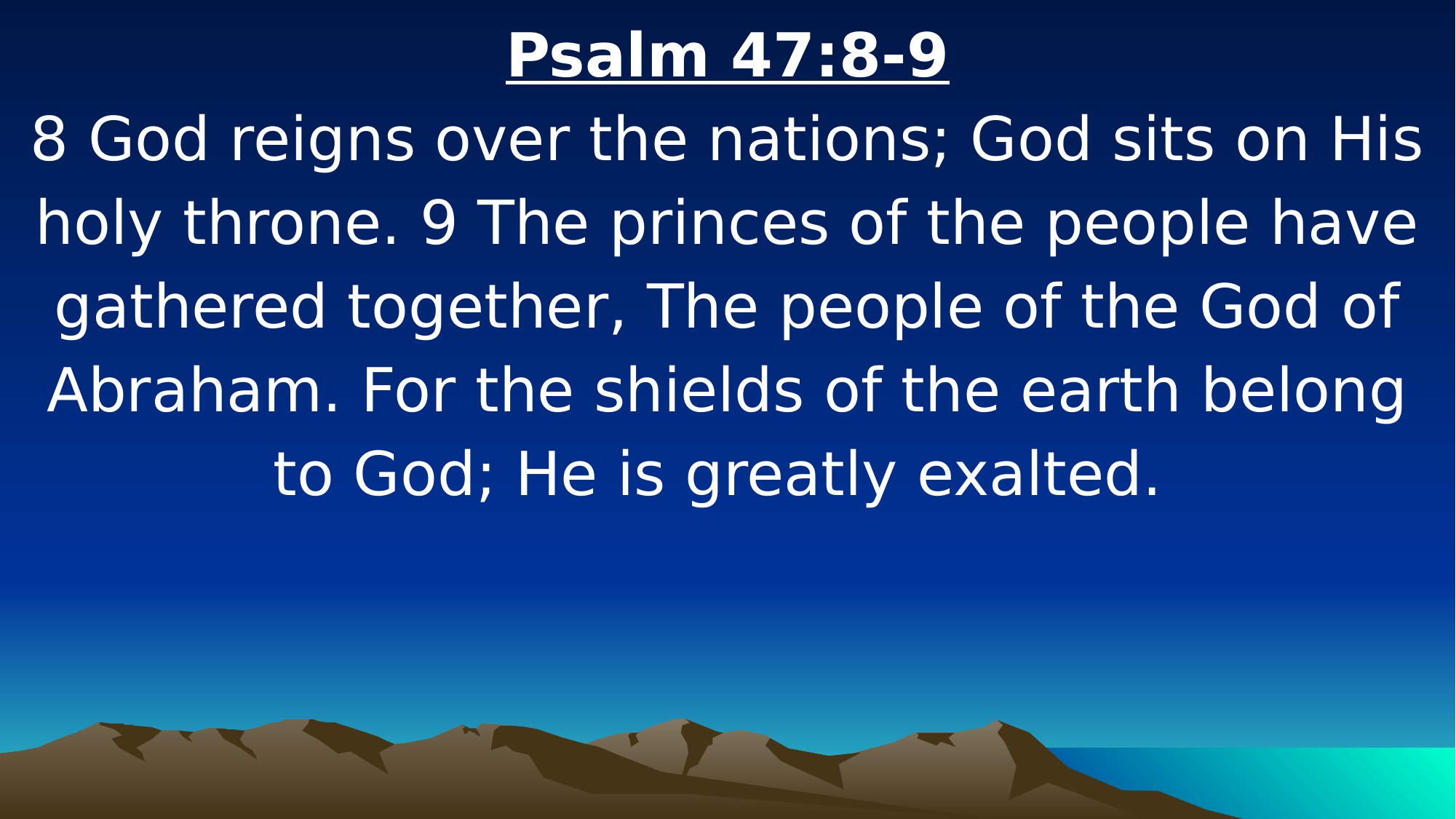

Psalm 47:8-9
8 God reigns over the nations; God sits on His holy throne. 9 The princes of the people have gathered together, The people of the God of Abraham. For the shields of the earth belong to God; He is greatly exalted.